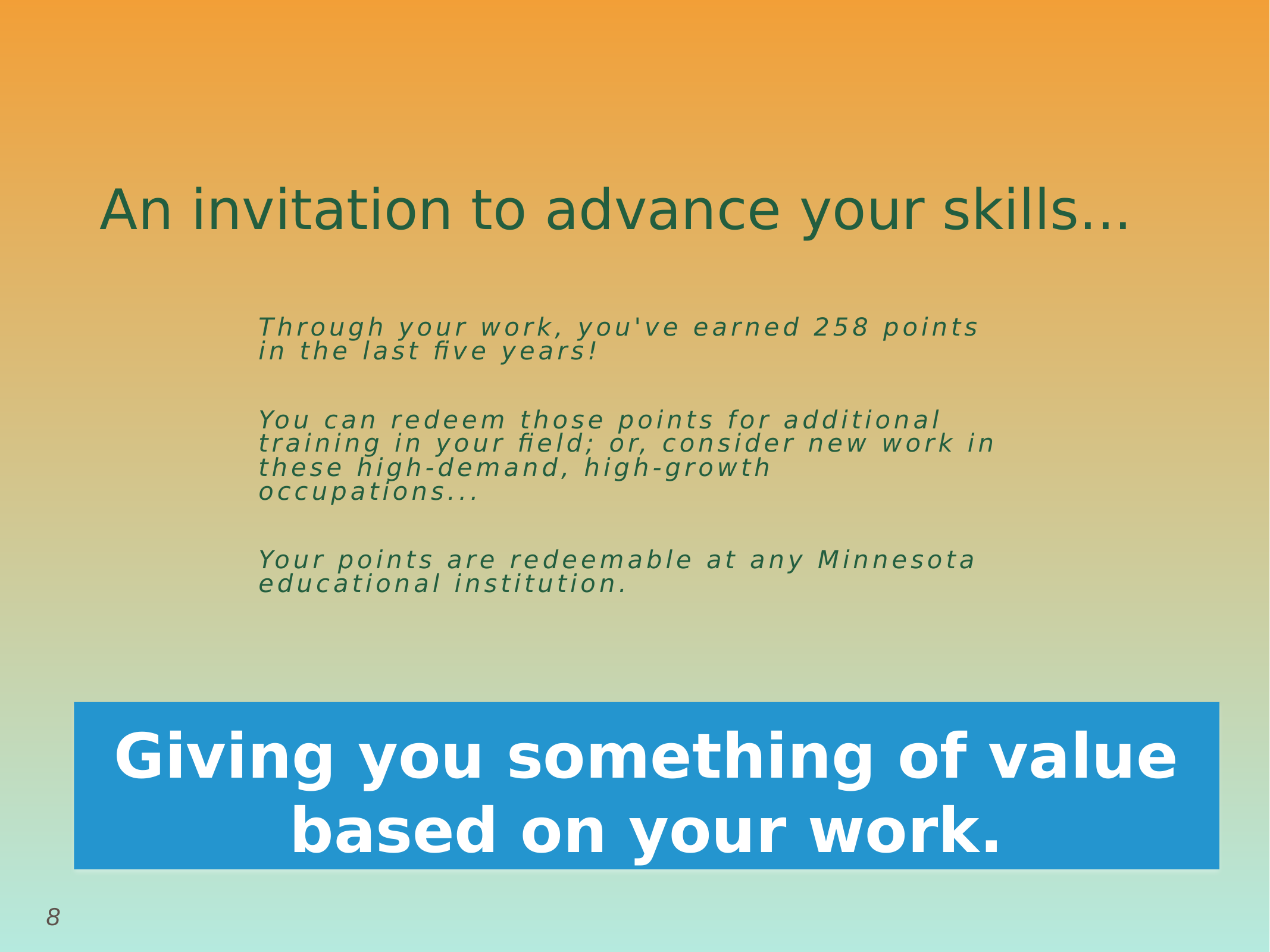

# An invitation to advance your skills...

Through your work, you've earned 258 points in the last five years!

You can redeem those points for additional training in your field; or, consider new work in these high-demand, high-growth occupations...

Your points are redeemable at any Minnesota educational institution.
Giving you something of value based on your work.
8